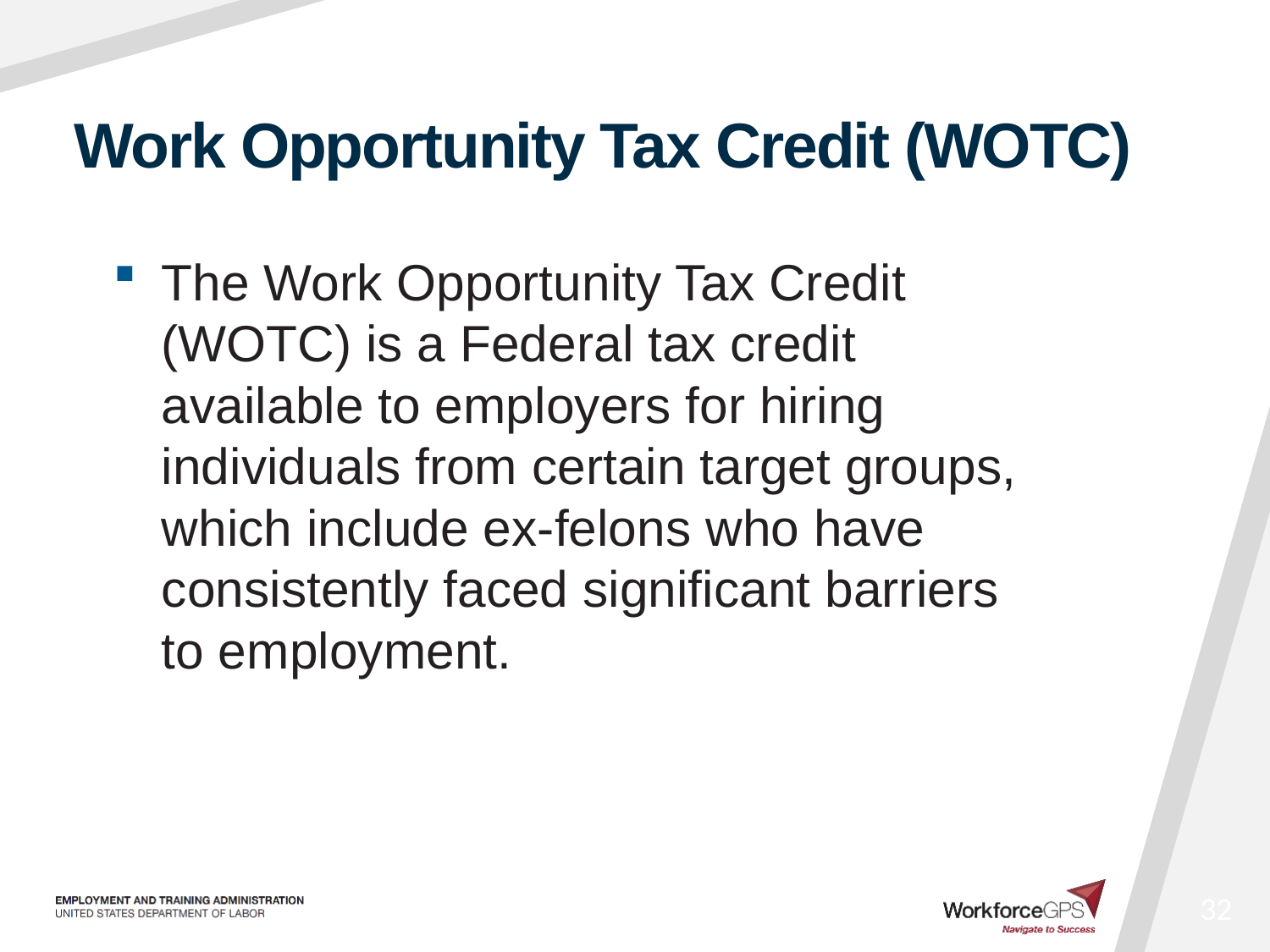

Work Opportunity Tax Credit (WOTC)
The Work Opportunity Tax Credit (WOTC) is a Federal tax credit available to employers for hiring individuals from certain target groups, which include ex-felons who have consistently faced significant barriers to employment.

32